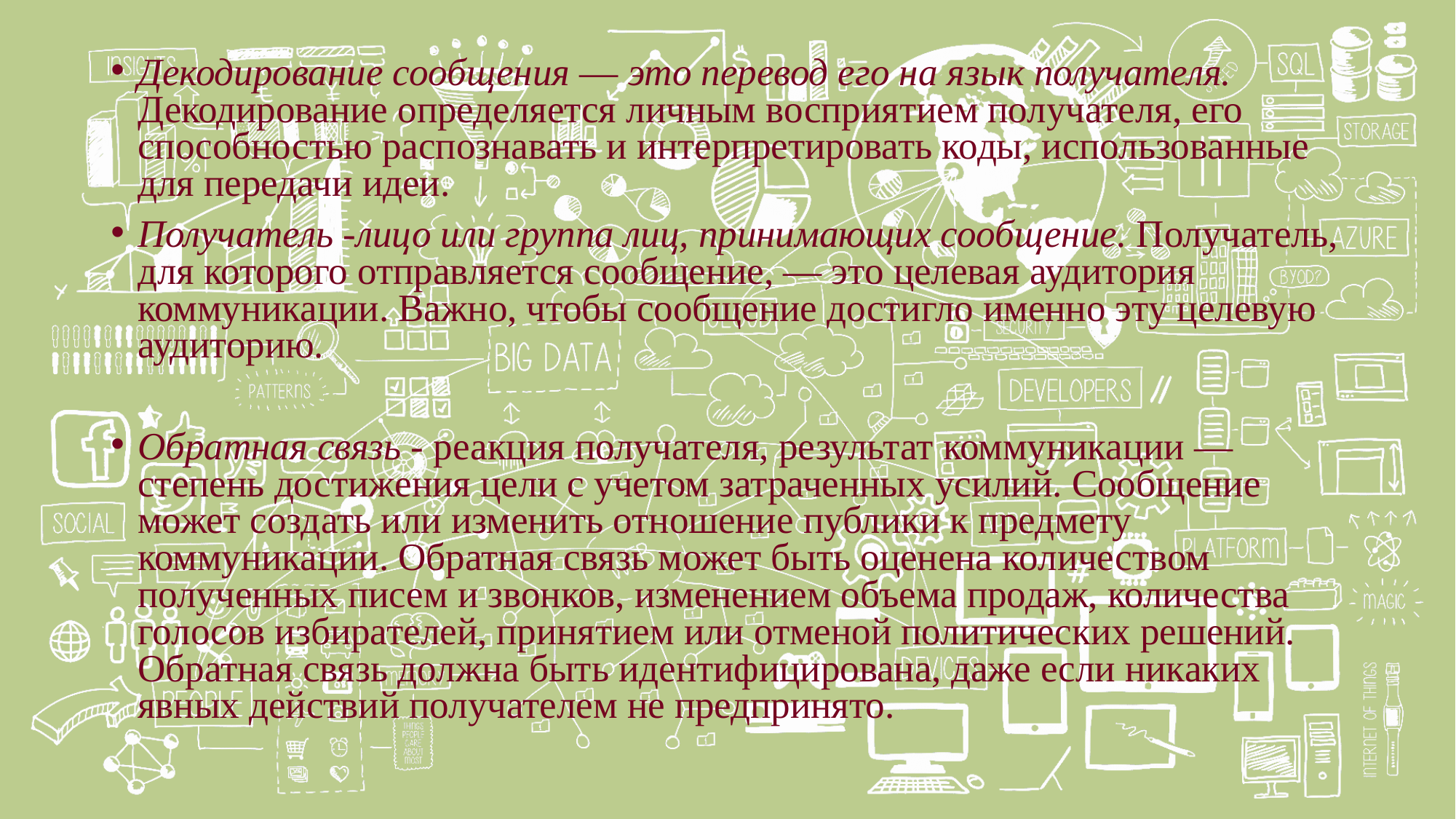

Декодирование сообщения — это перевод его на язык получателя. Декодирование определяется личным восприятием получателя, его способностью распознавать и интерпретировать коды, использованные для передачи идеи.
Получатель -лицо или группа лиц, принимающих сообщение. Получатель, для которого отправляется сообщение, — это целевая аудитория коммуникации. Важно, чтобы сообщение достигло именно эту целевую аудиторию.

Обратная связь - реакция получателя, результат коммуникации — степень достижения цели с учетом затраченных усилий. Сообщение может создать или изменить отношение публики к предмету коммуникации. Обратная связь может быть оценена количеством полученных писем и звонков, изменением объема продаж, количества голосов избирателей, принятием или отменой политических решений. Обратная связь должна быть идентифицирована, даже если никаких явных действий получателем не предпринято.